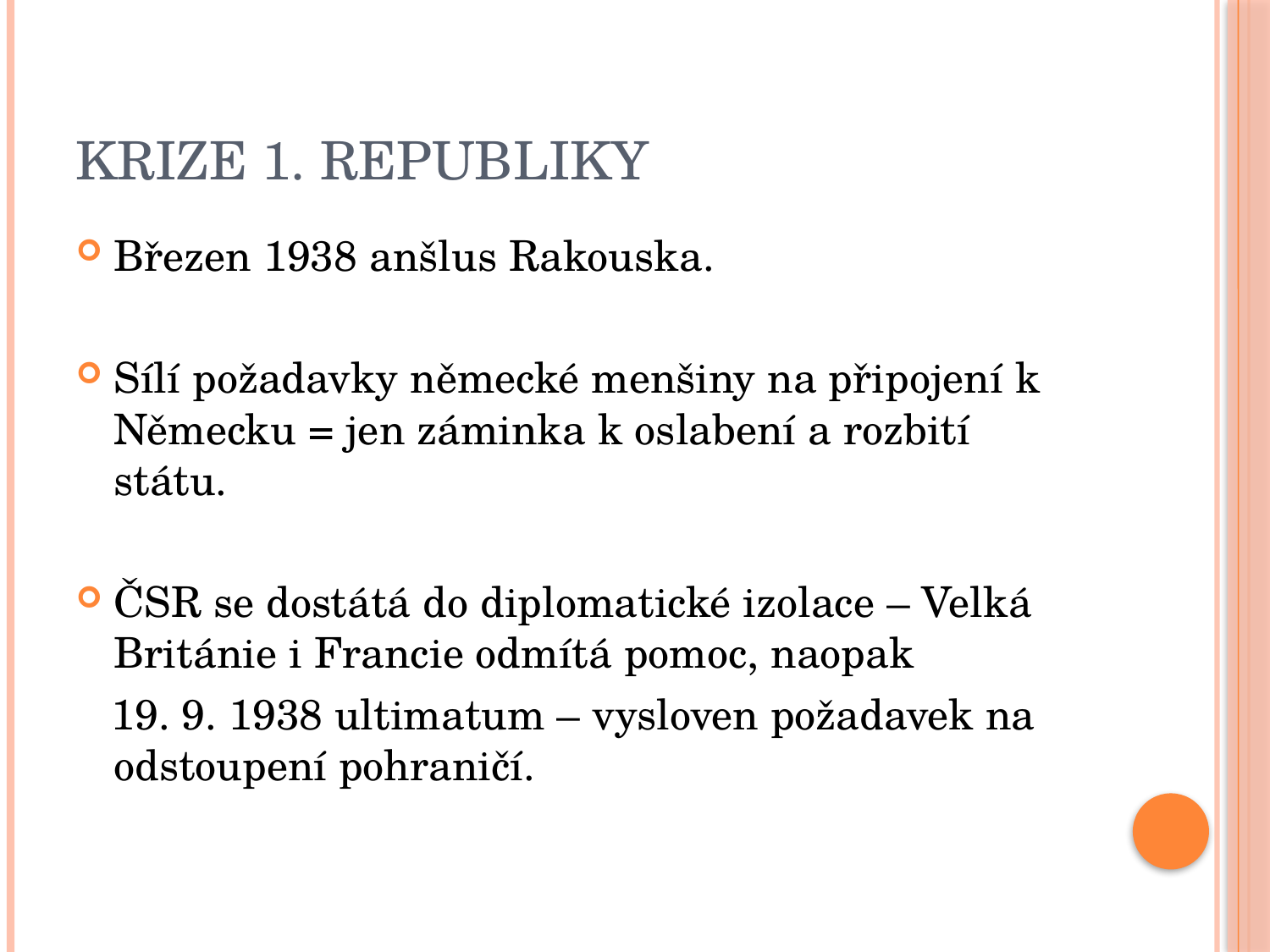

# Krize 1. republiky
Březen 1938 anšlus Rakouska.

Sílí požadavky německé menšiny na připojení k Německu = jen záminka k oslabení a rozbití státu.

ČSR se dostátá do diplomatické izolace – Velká Británie i Francie odmítá pomoc, naopak
   19. 9. 1938 ultimatum – vysloven požadavek na odstoupení pohraničí.